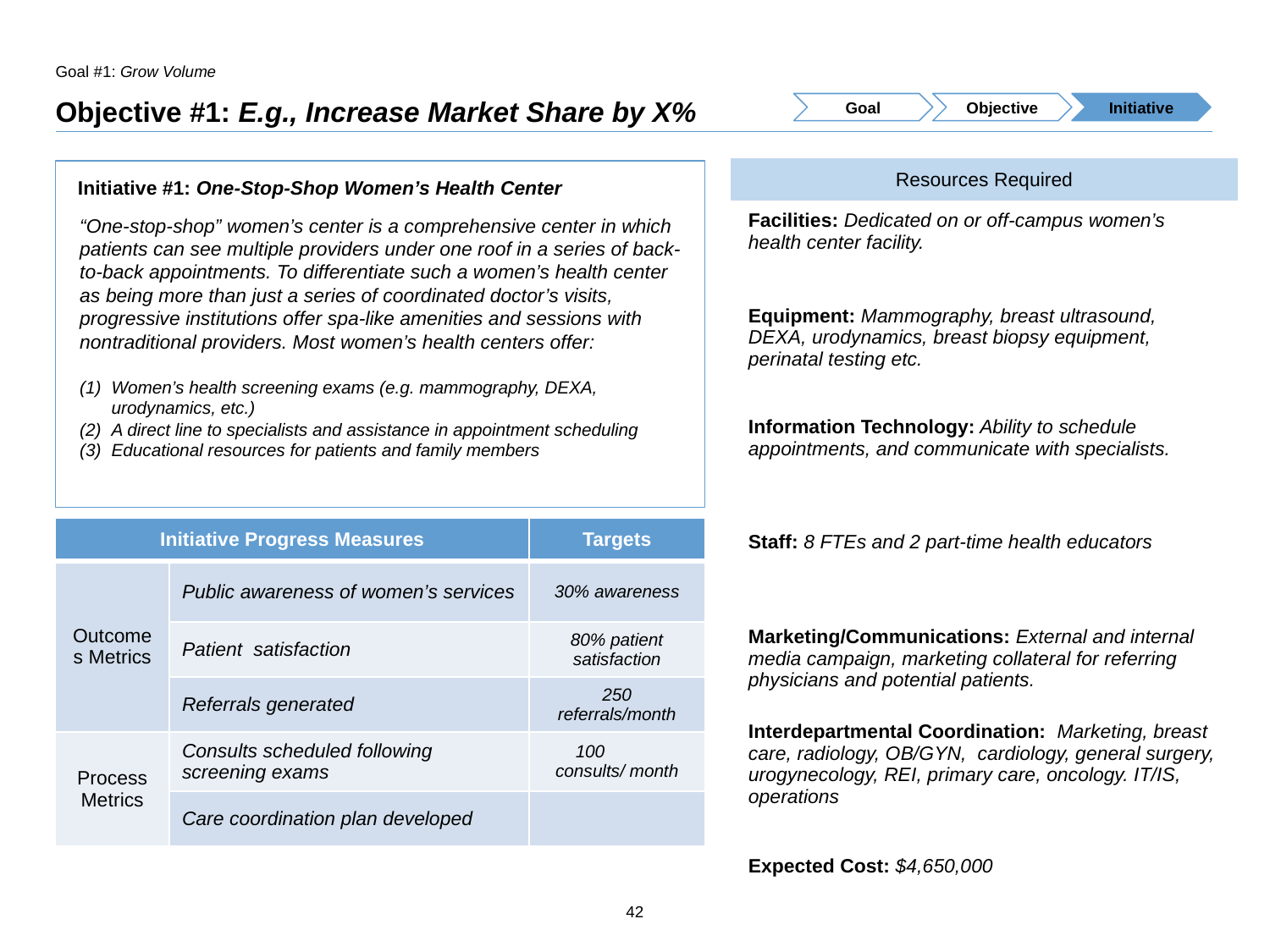

Goal #1: Grow Volume
# Objective #1: E.g., Increase Market Share by X%
Goal
Objective
Initiative
| Resources Required |
| --- |
| Facilities: Dedicated on or off-campus women’s health center facility. |
| Equipment: Mammography, breast ultrasound, DEXA, urodynamics, breast biopsy equipment, perinatal testing etc. |
| Information Technology: Ability to schedule appointments, and communicate with specialists. |
| Staff: 8 FTEs and 2 part-time health educators |
| Marketing/Communications: External and internal media campaign, marketing collateral for referring physicians and potential patients. |
| Interdepartmental Coordination: Marketing, breast care, radiology, OB/GYN, cardiology, general surgery, urogynecology, REI, primary care, oncology. IT/IS, operations |
| Expected Cost: $4,650,000 |

Initiative #1: One-Stop-Shop Women’s Health Center
“One-stop-shop” women’s center is a comprehensive center in which patients can see multiple providers under one roof in a series of back-to-back appointments. To differentiate such a women’s health center as being more than just a series of coordinated doctor’s visits, progressive institutions offer spa-like amenities and sessions with nontraditional providers. Most women’s health centers offer:

Women’s health screening exams (e.g. mammography, DEXA, urodynamics, etc.)
A direct line to specialists and assistance in appointment scheduling
Educational resources for patients and family members
| Initiative Progress Measures |  | Targets |
| --- | --- | --- |
| Outcomes Metrics | Public awareness of women’s services | 30% awareness |
|  | Patient satisfaction | 80% patient satisfaction |
|  | Referrals generated | 250 referrals/month |
| Process Metrics | Consults scheduled following screening exams | 100 consults/ month |
|  | Care coordination plan developed |  |
42